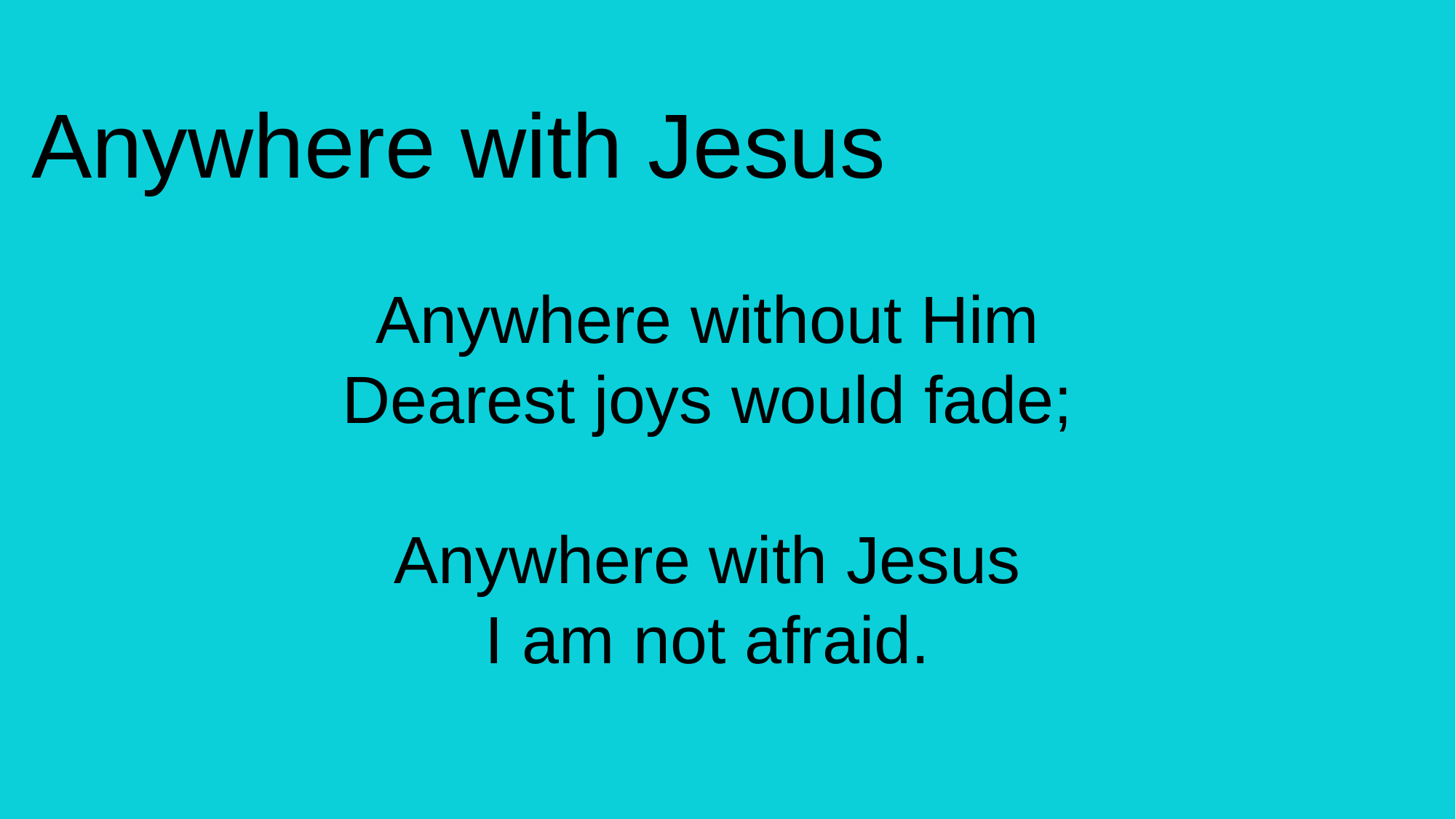

Anywhere with Jesus

Anywhere without Him
Dearest joys would fade;

Anywhere with Jesus
I am not afraid.